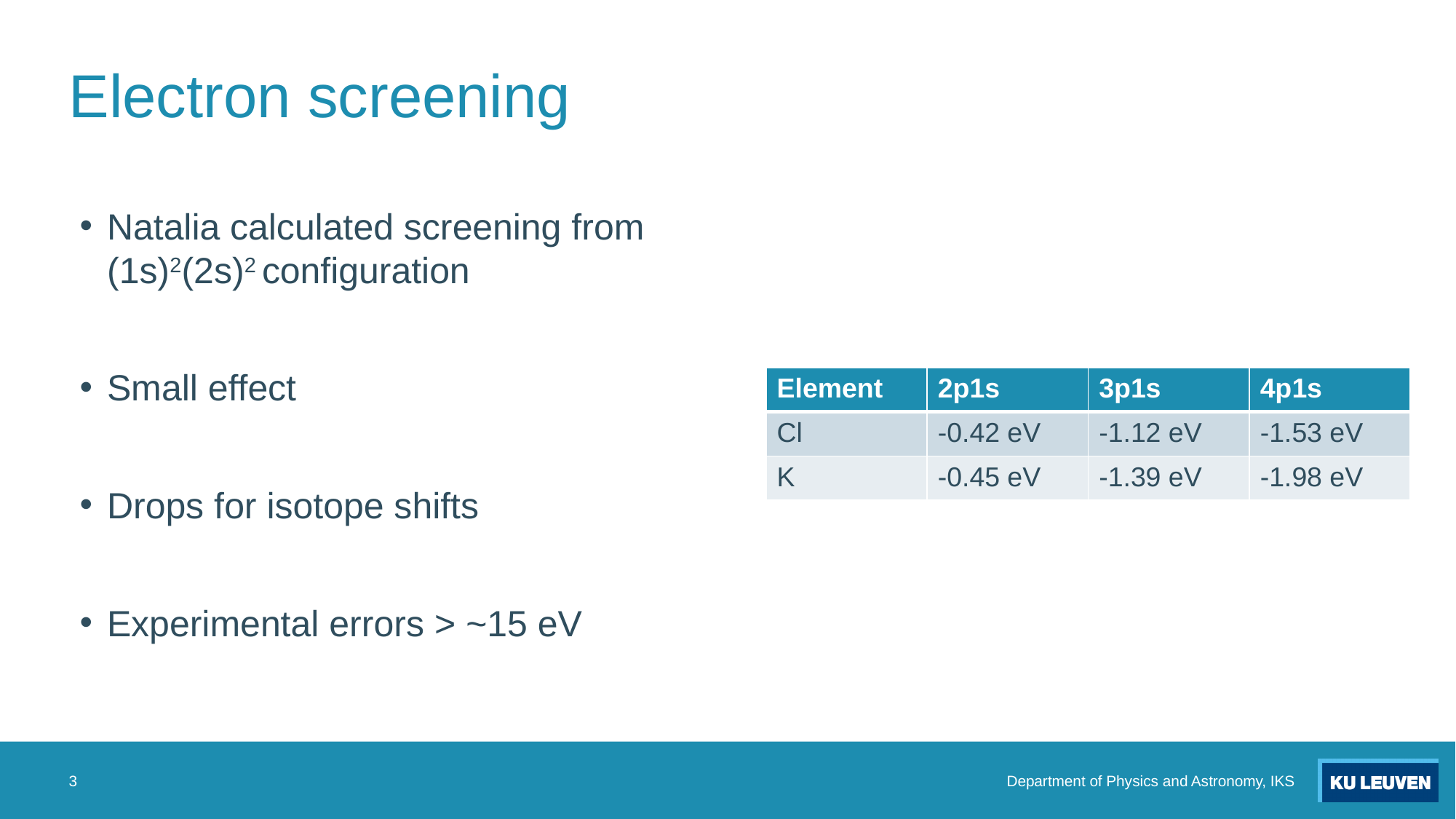

# Electron screening
Natalia calculated screening from (1s)2(2s)2 configuration

Small effect

Drops for isotope shifts

Experimental errors > ~15 eV
| Element | 2p1s | 3p1s | 4p1s |
| --- | --- | --- | --- |
| Cl | -0.42 eV | -1.12 eV | -1.53 eV |
| K | -0.45 eV | -1.39 eV | -1.98 eV |
3
Department of Physics and Astronomy, IKS